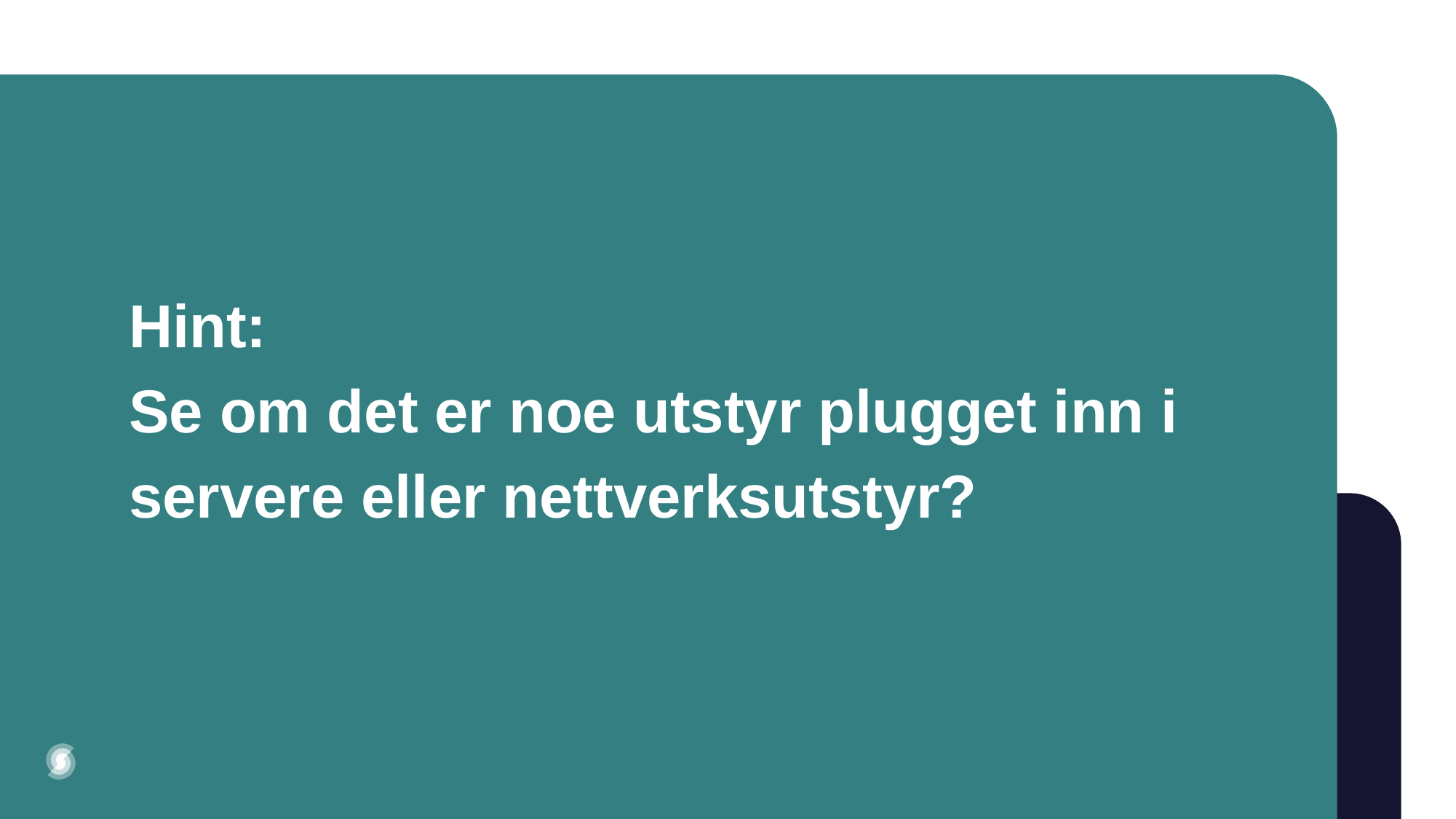

# Hint: Se om det er noe utstyr plugget inn i servere eller nettverksutstyr?